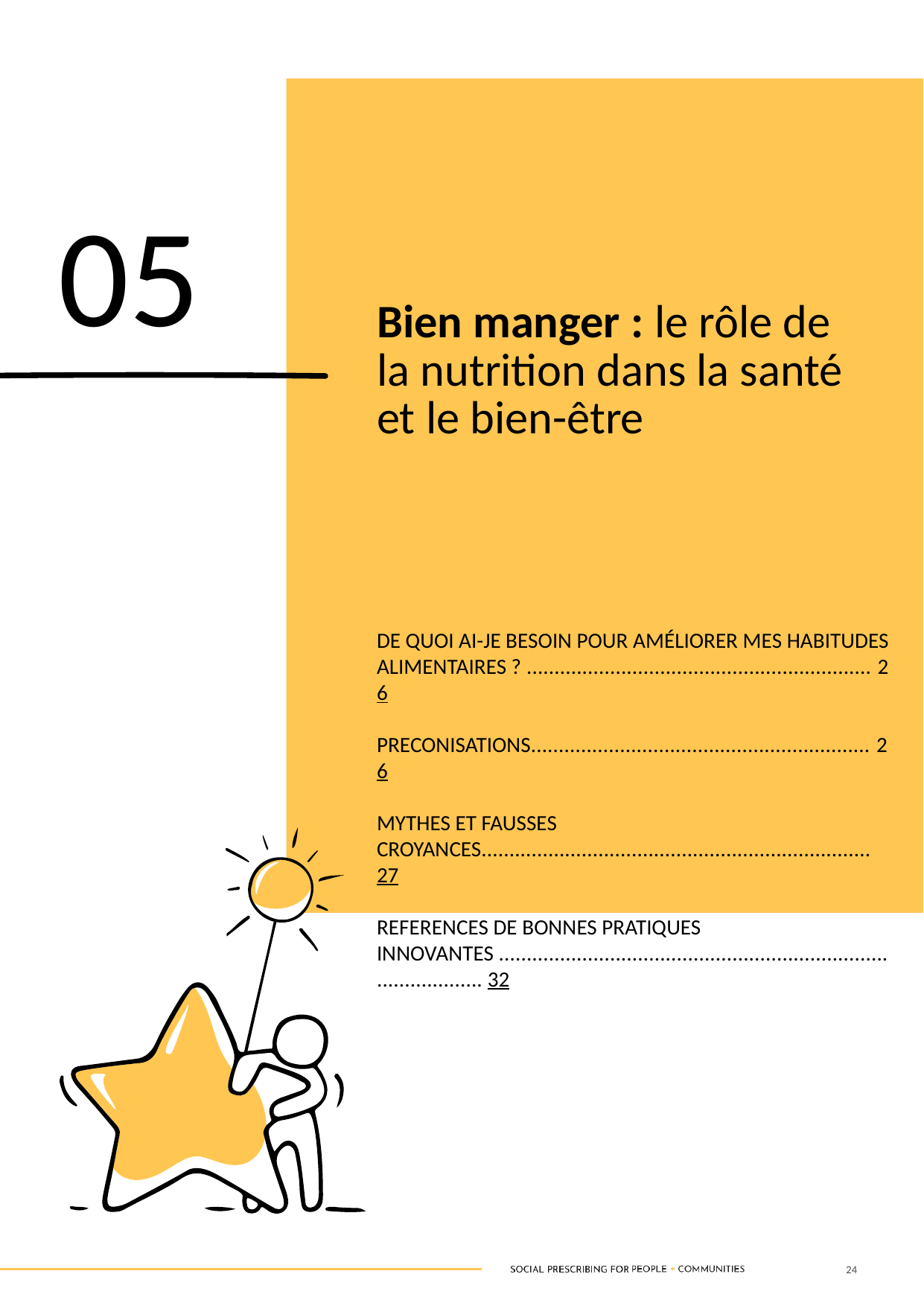

05
Bien manger : le rôle de la nutrition dans la santé et le bien-être

DE QUOI AI-JE BESOIN POUR AMÉLIORER MES HABITUDES ALIMENTAIRES ? .............................................................. 26

PRECONISATIONS............................................................. 26

MYTHES ET FAUSSES CROYANCES...................................................................... 27

REFERENCES DE BONNES PRATIQUES INNOVANTES ......................................................................................... 32

24